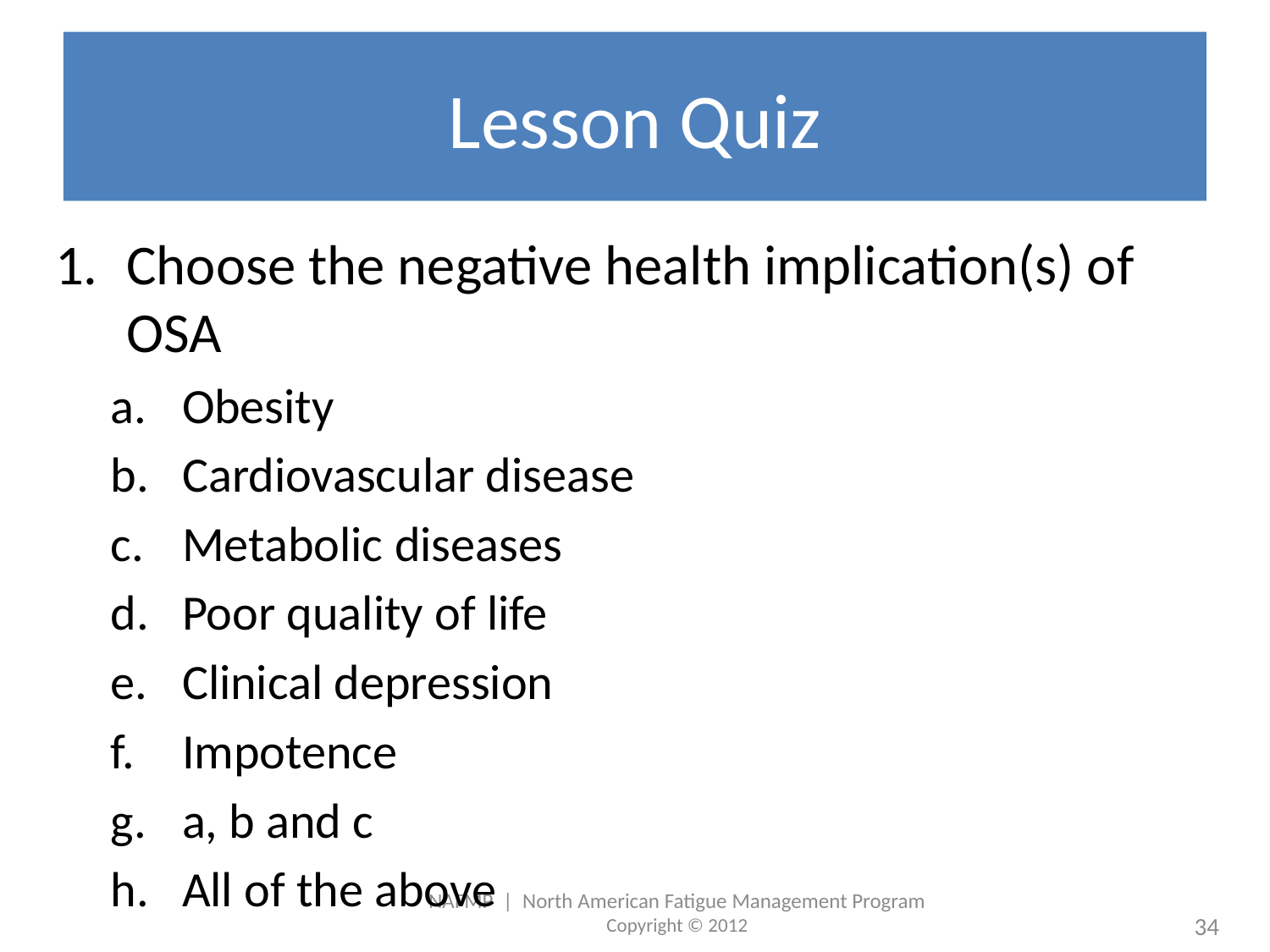

# Lesson Quiz
Choose the negative health implication(s) of OSA
Obesity
Cardiovascular disease
Metabolic diseases
Poor quality of life
Clinical depression
Impotence
a, b and c
All of the above